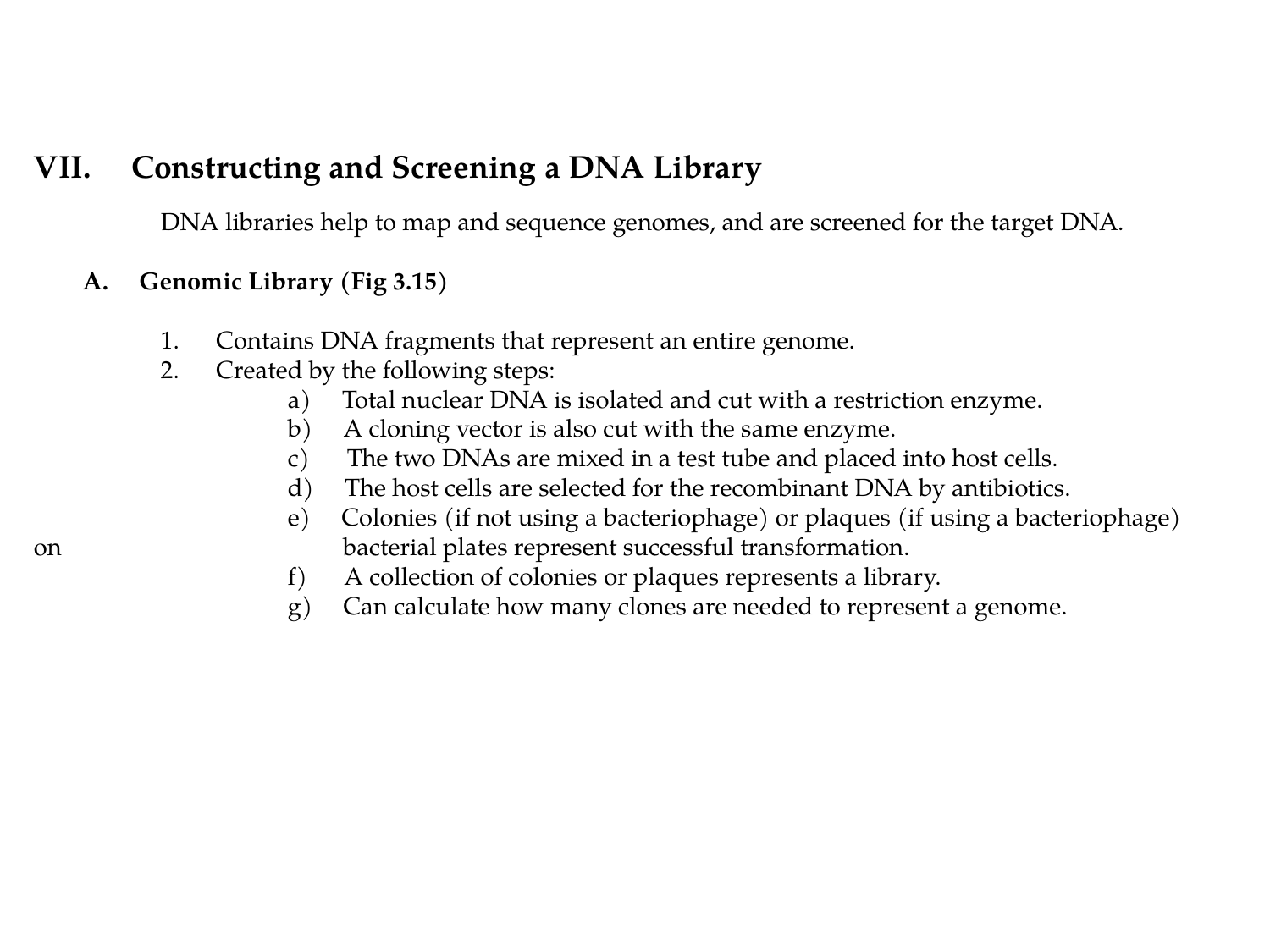

VII.     Constructing and Screening a DNA Library

	DNA libraries help to map and sequence genomes, and are screened for the target DNA.

        A.     Genomic Library (Fig 3.15)

	1.      Contains DNA fragments that represent an entire genome.
	2.      Created by the following steps:
		a)     Total nuclear DNA is isolated and cut with a restriction enzyme.
		b)     A cloning vector is also cut with the same enzyme.
		c)      The two DNAs are mixed in a test tube and placed into host cells.
		d)     The host cells are selected for the recombinant DNA by antibiotics.
		e)     Colonies (if not using a bacteriophage) or plaques (if using a bacteriophage) on 		         bacterial plates represent successful transformation.
		f)      A collection of colonies or plaques represents a library.
		g)     Can calculate how many clones are needed to represent a genome.